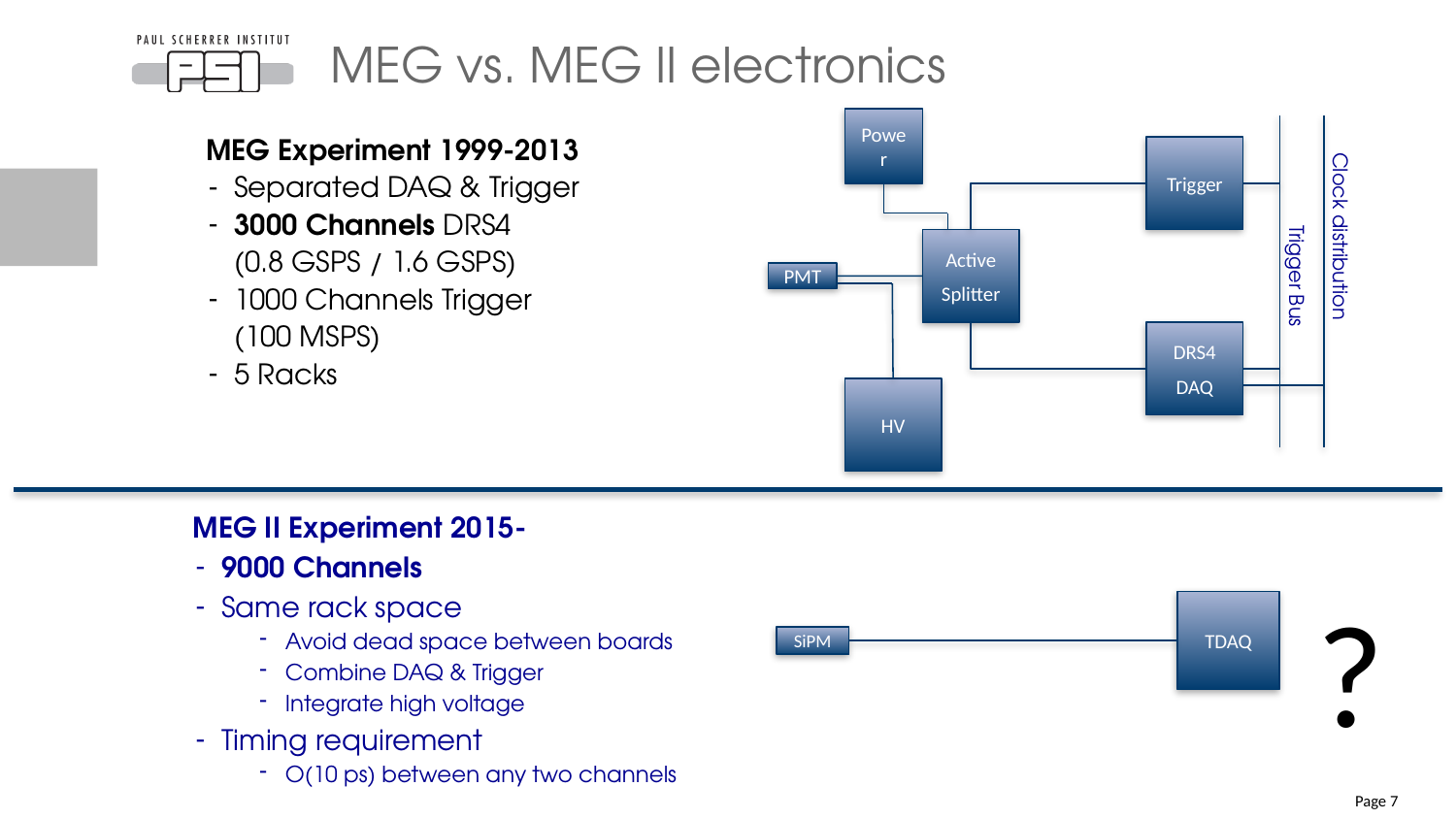

# MEG vs. MEG II electronics
Power
Trigger
Clock distribution
Active
Splitter
Trigger Bus
PMT
DRS4
DAQ
HV
MEG Experiment 1999-2013
Separated DAQ & Trigger
3000 Channels DRS4
(0.8 GSPS / 1.6 GSPS)
1000 Channels Trigger
(100 MSPS)
5 Racks

MEG II Experiment 2015-
9000 Channels
Same rack space
Avoid dead space between boards
Combine DAQ & Trigger
Integrate high voltage
Timing requirement
O(10 ps) between any two channels

?
TDAQ
SiPM
Page 7